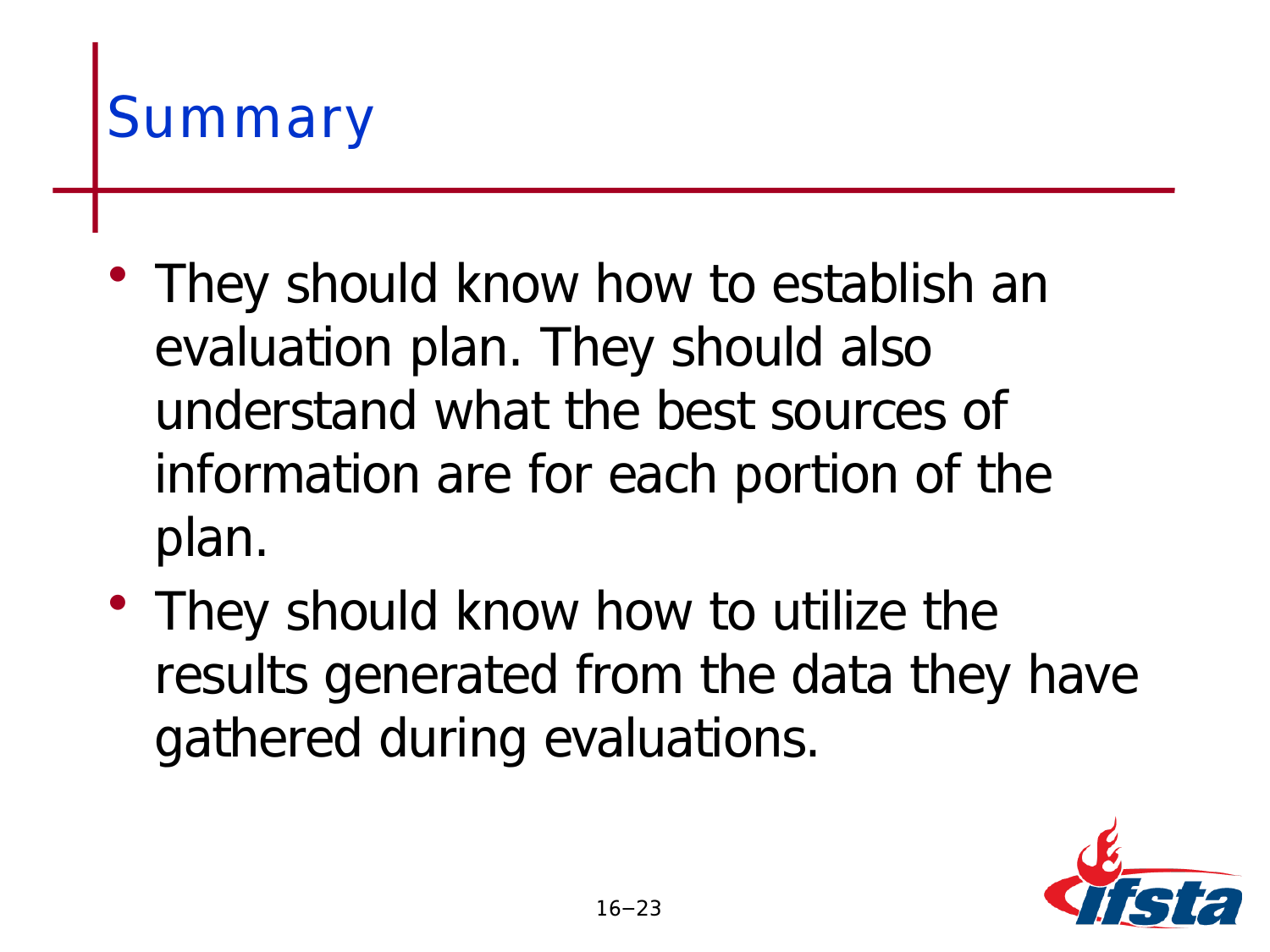

# Summary
They should know how to establish an evaluation plan. They should also understand what the best sources of information are for each portion of the plan.
They should know how to utilize the results generated from the data they have gathered during evaluations.

16–23